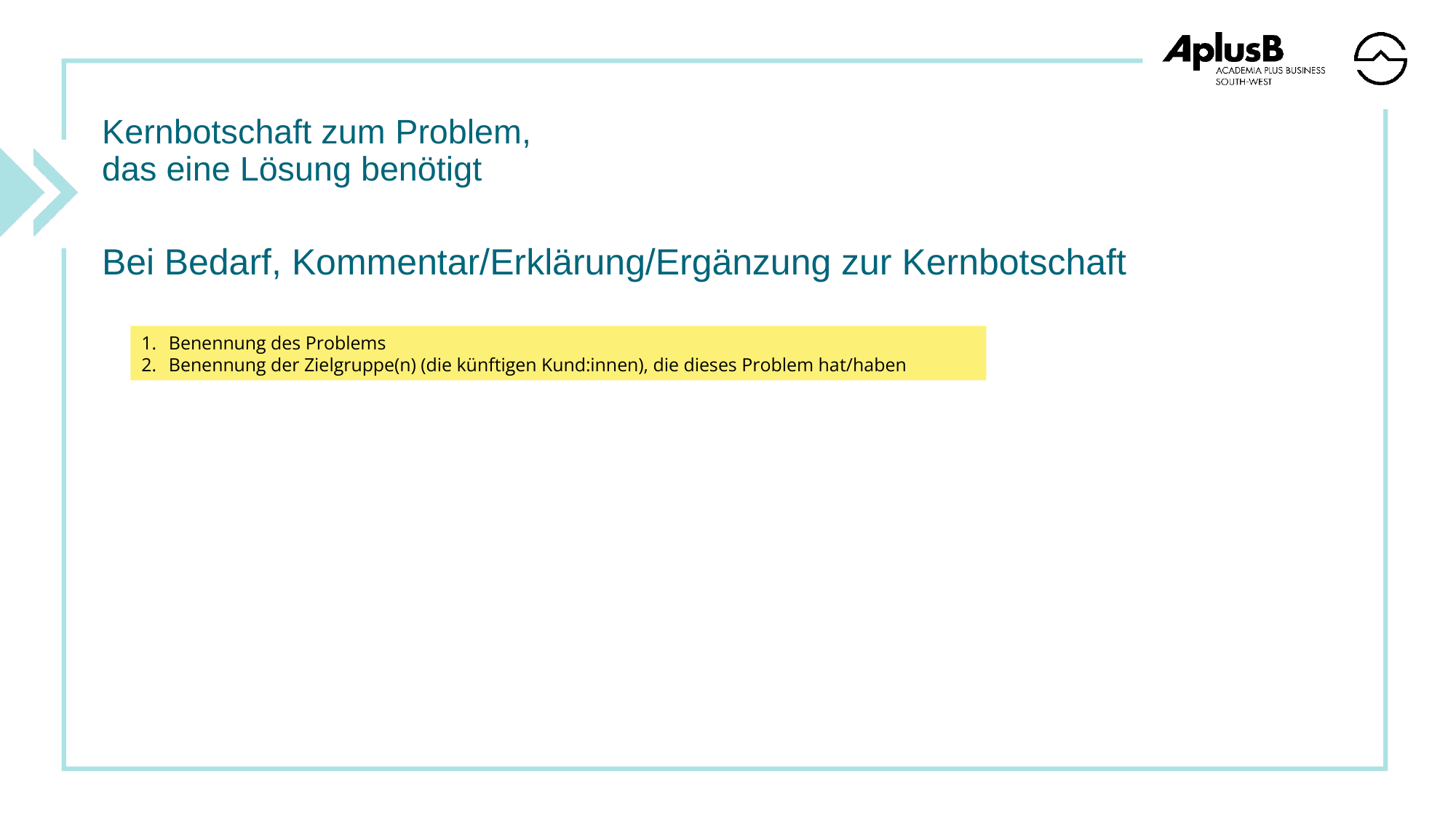

# Kernbotschaft zum Problem, das eine Lösung benötigt
Bei Bedarf, Kommentar/Erklärung/Ergänzung zur Kernbotschaft
Benennung des Problems
Benennung der Zielgruppe(n) (die künftigen Kund:innen), die dieses Problem hat/haben